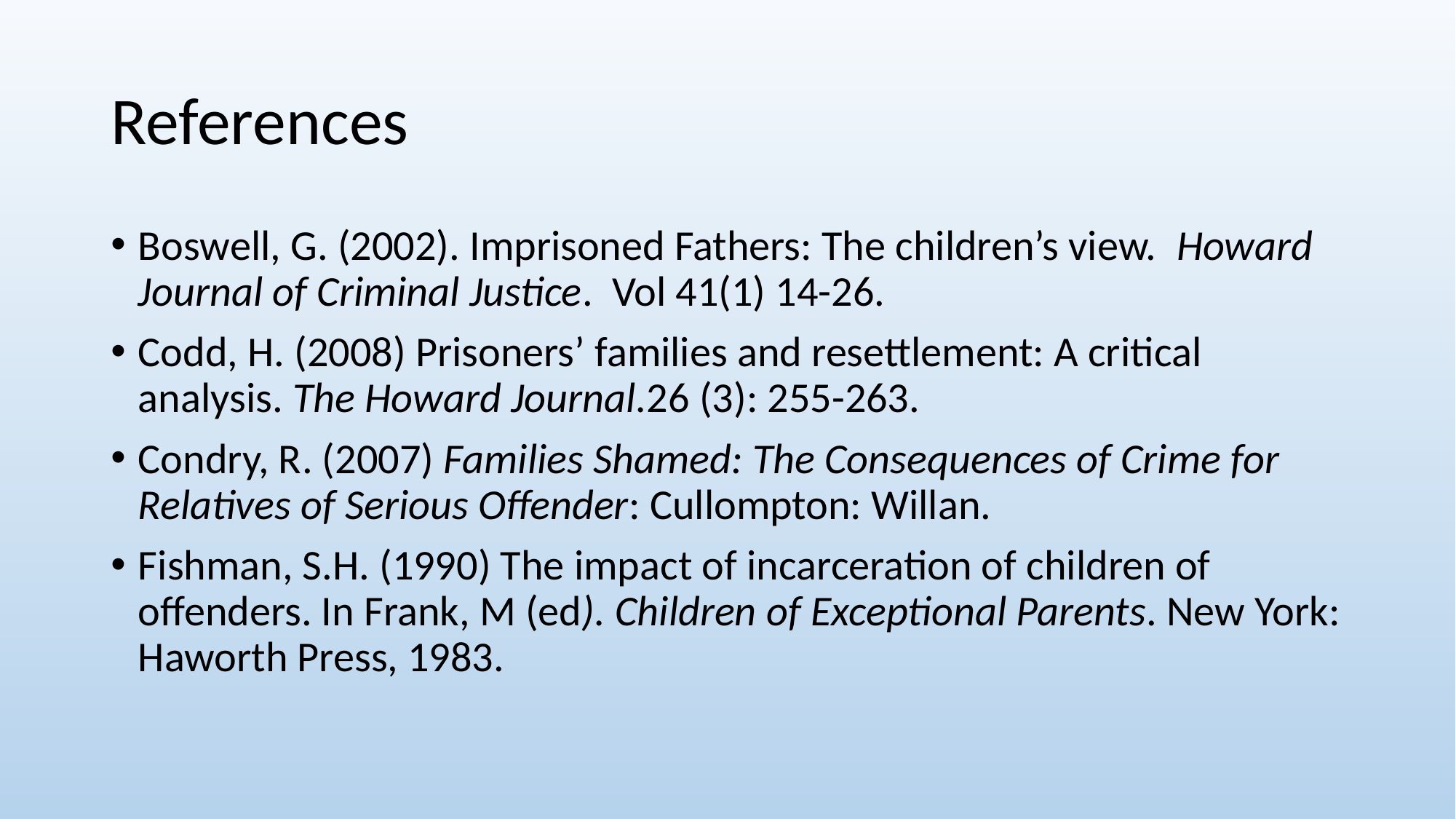

# References
Boswell, G. (2002). Imprisoned Fathers: The children’s view.  Howard Journal of Criminal Justice.  Vol 41(1) 14-26.
Codd, H. (2008) Prisoners’ families and resettlement: A critical analysis. The Howard Journal.26 (3): 255-263.
Condry, R. (2007) Families Shamed: The Consequences of Crime for Relatives of Serious Offender: Cullompton: Willan.
Fishman, S.H. (1990) The impact of incarceration of children of offenders. In Frank, M (ed). Children of Exceptional Parents. New York: Haworth Press, 1983.